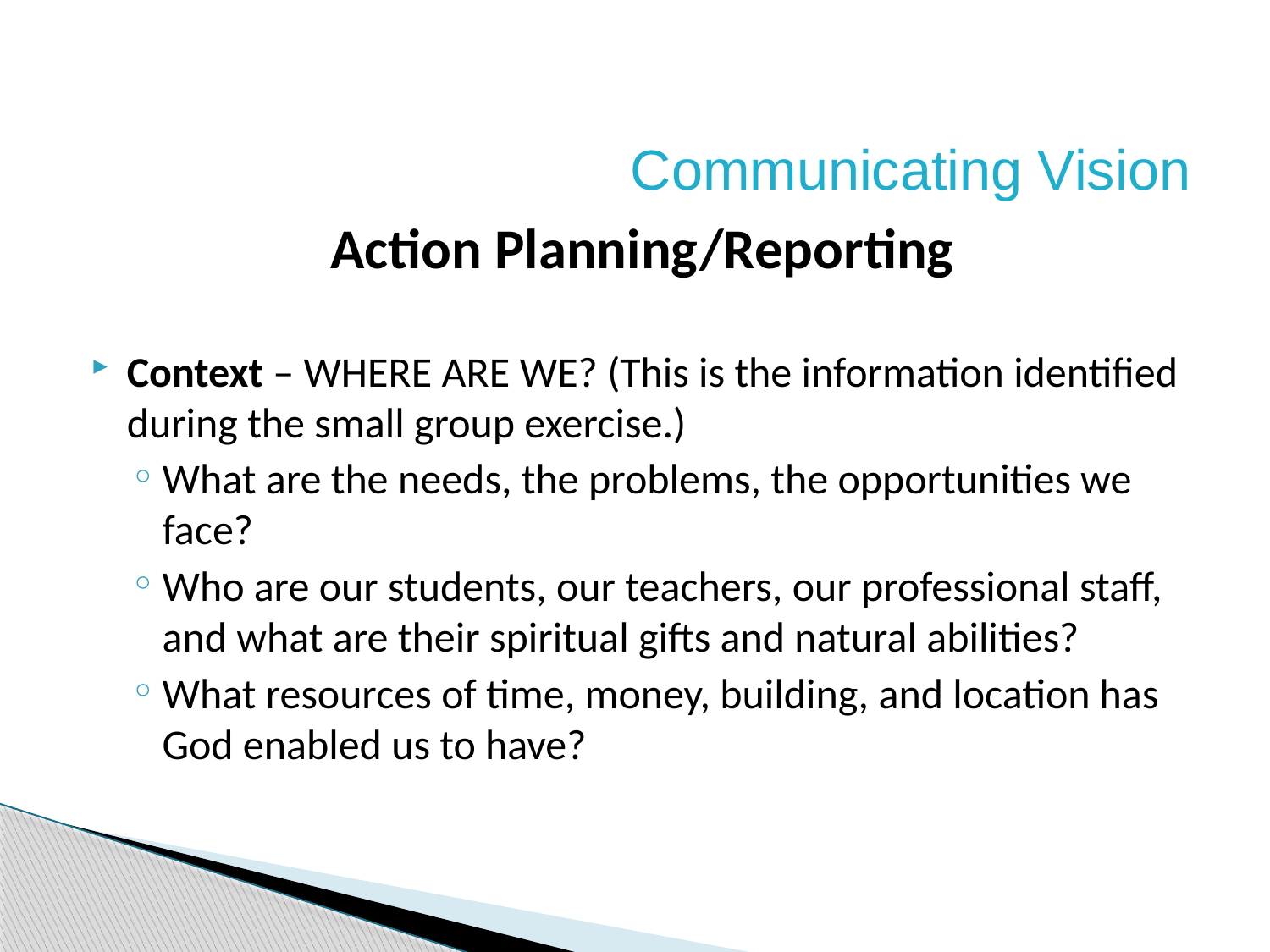

Communicating Vision
Action Planning/Reporting

Context – WHERE ARE WE? (This is the information identified during the small group exercise.)
What are the needs, the problems, the opportunities we face?
Who are our students, our teachers, our professional staff, and what are their spiritual gifts and natural abilities?
What resources of time, money, building, and location has God enabled us to have?